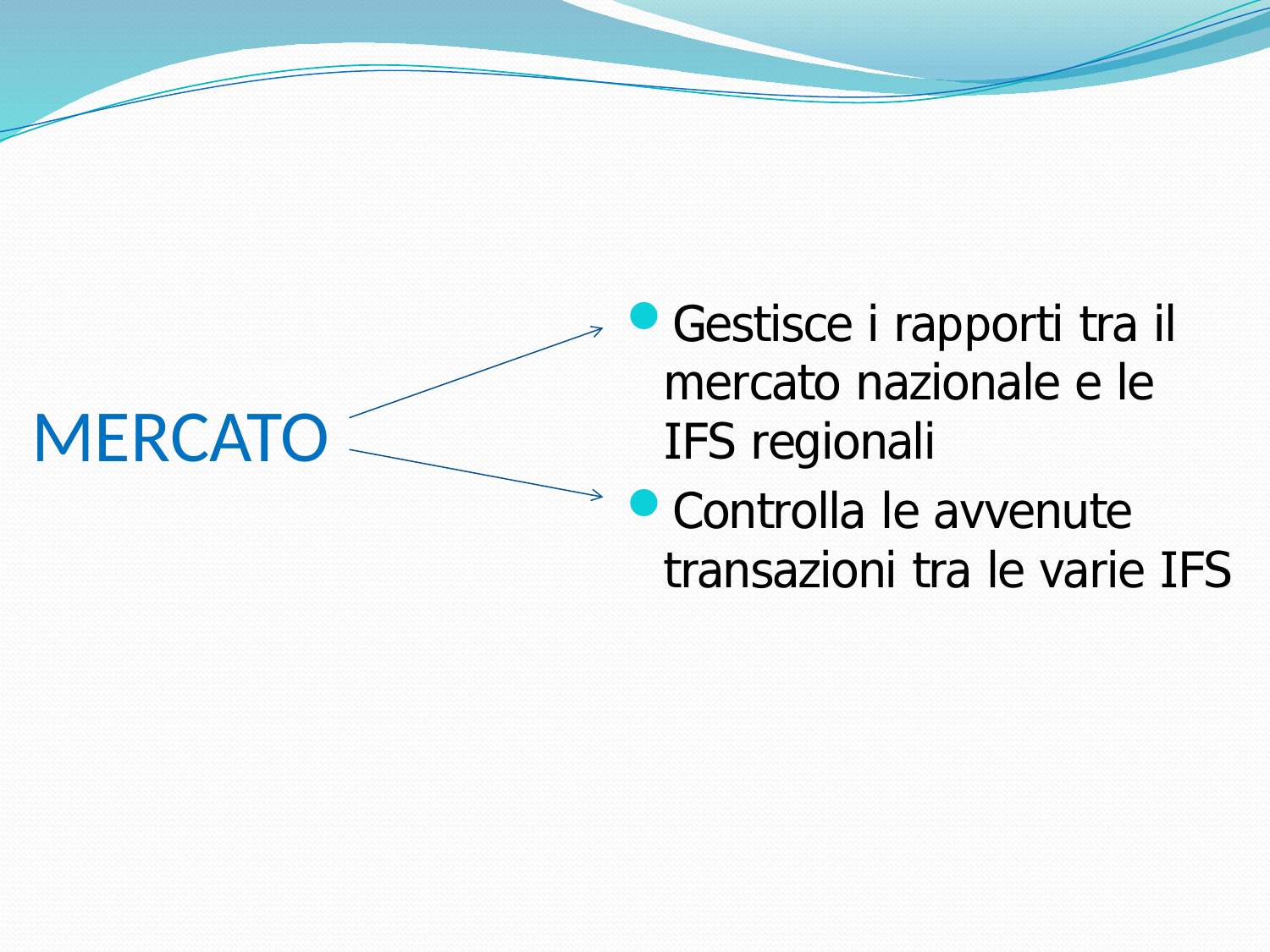

Gestisce i rapporti tra il mercato nazionale e le IFS regionali
Controlla le avvenute transazioni tra le varie IFS
# MERCATO